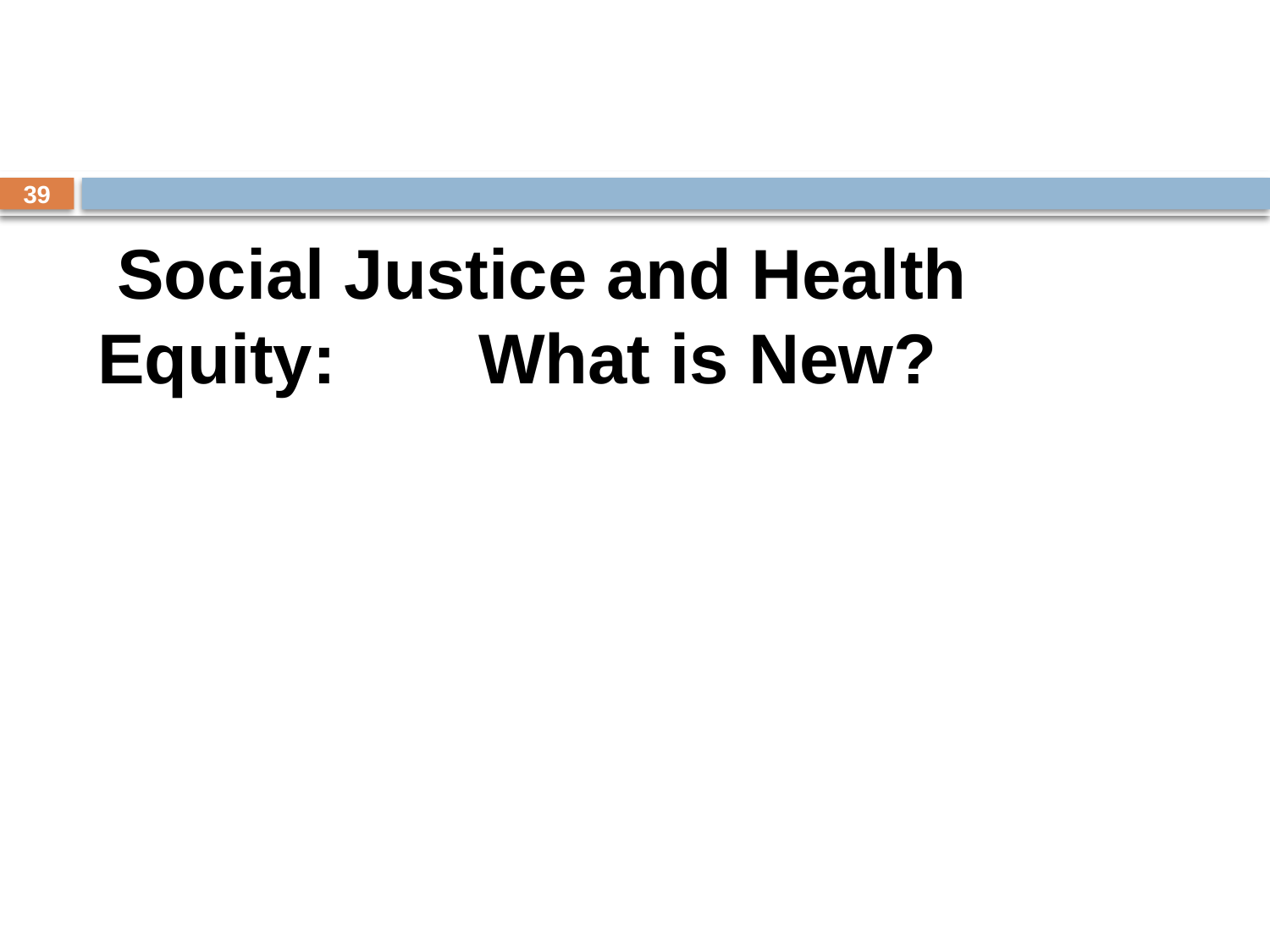

39
 Social Justice and Health Equity: 	What is New?